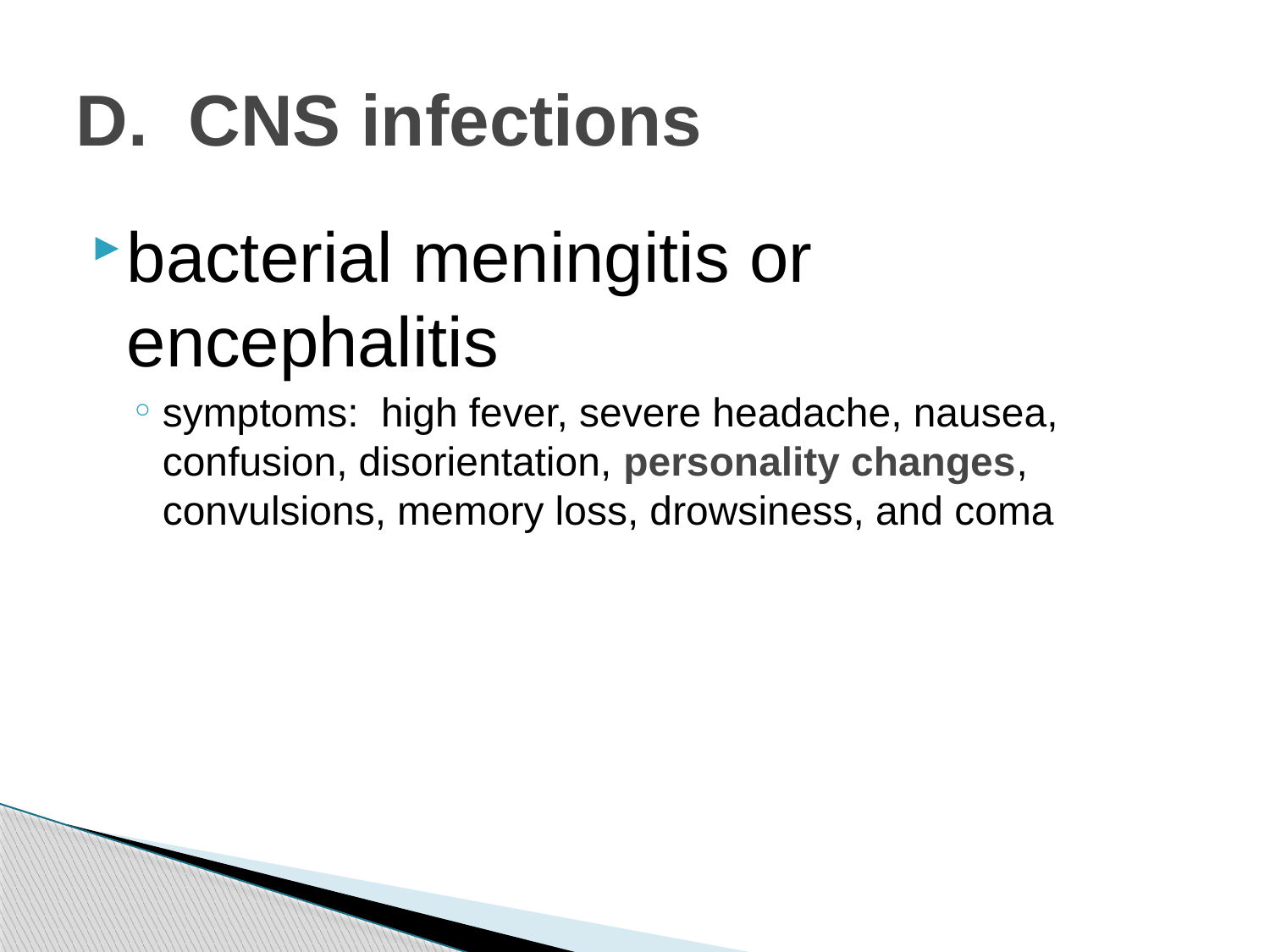

# D.  CNS infections
bacterial meningitis or encephalitis
symptoms:  high fever, severe headache, nausea, confusion, disorientation, personality changes,  convulsions, memory loss, drowsiness, and coma